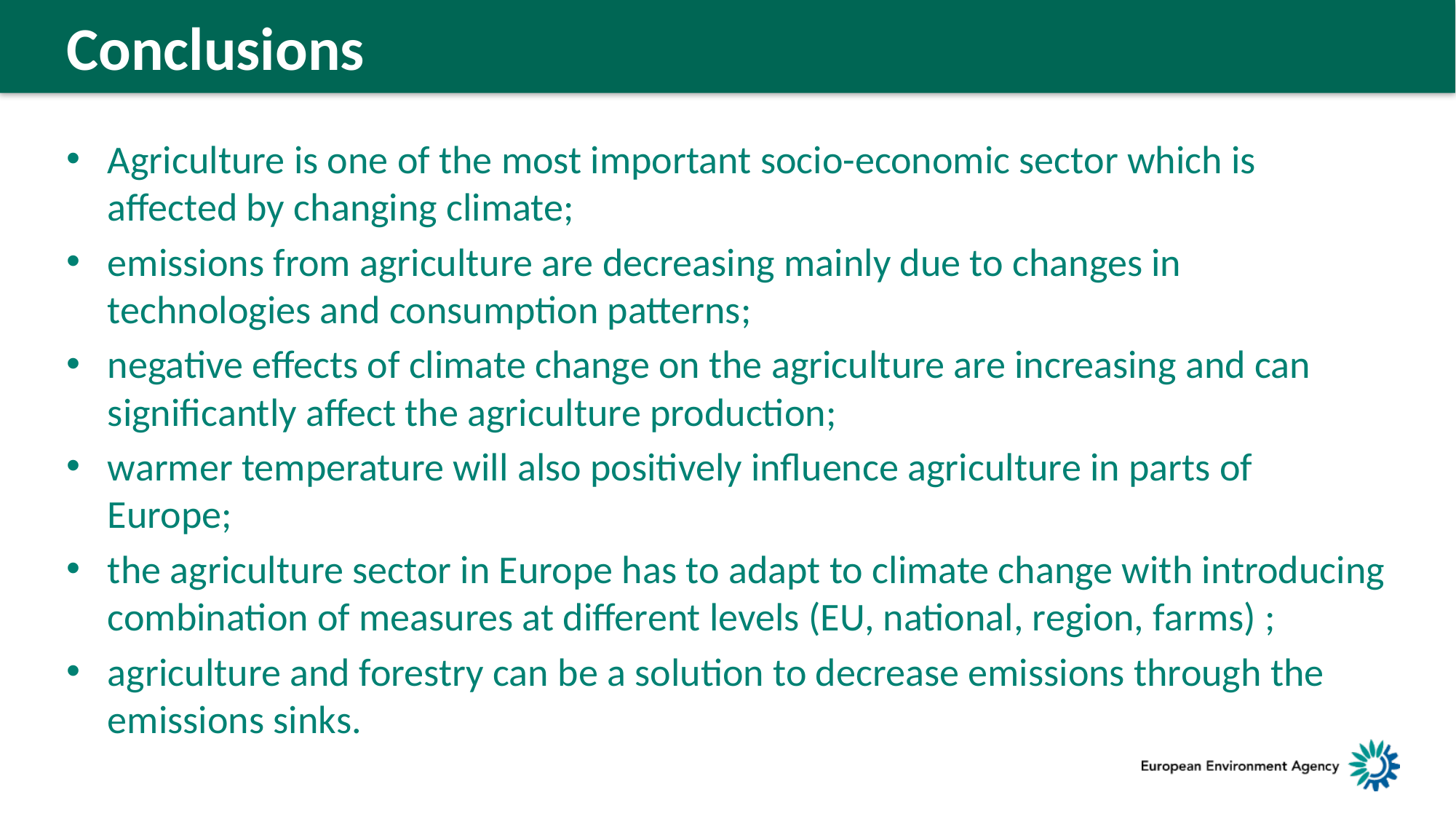

Conclusions

Agriculture is one of the most important socio-economic sector which is affected by changing climate;
emissions from agriculture are decreasing mainly due to changes in technologies and consumption patterns;
negative effects of climate change on the agriculture are increasing and can significantly affect the agriculture production;
warmer temperature will also positively influence agriculture in parts of Europe;
the agriculture sector in Europe has to adapt to climate change with introducing combination of measures at different levels (EU, national, region, farms) ;
agriculture and forestry can be a solution to decrease emissions through the emissions sinks.